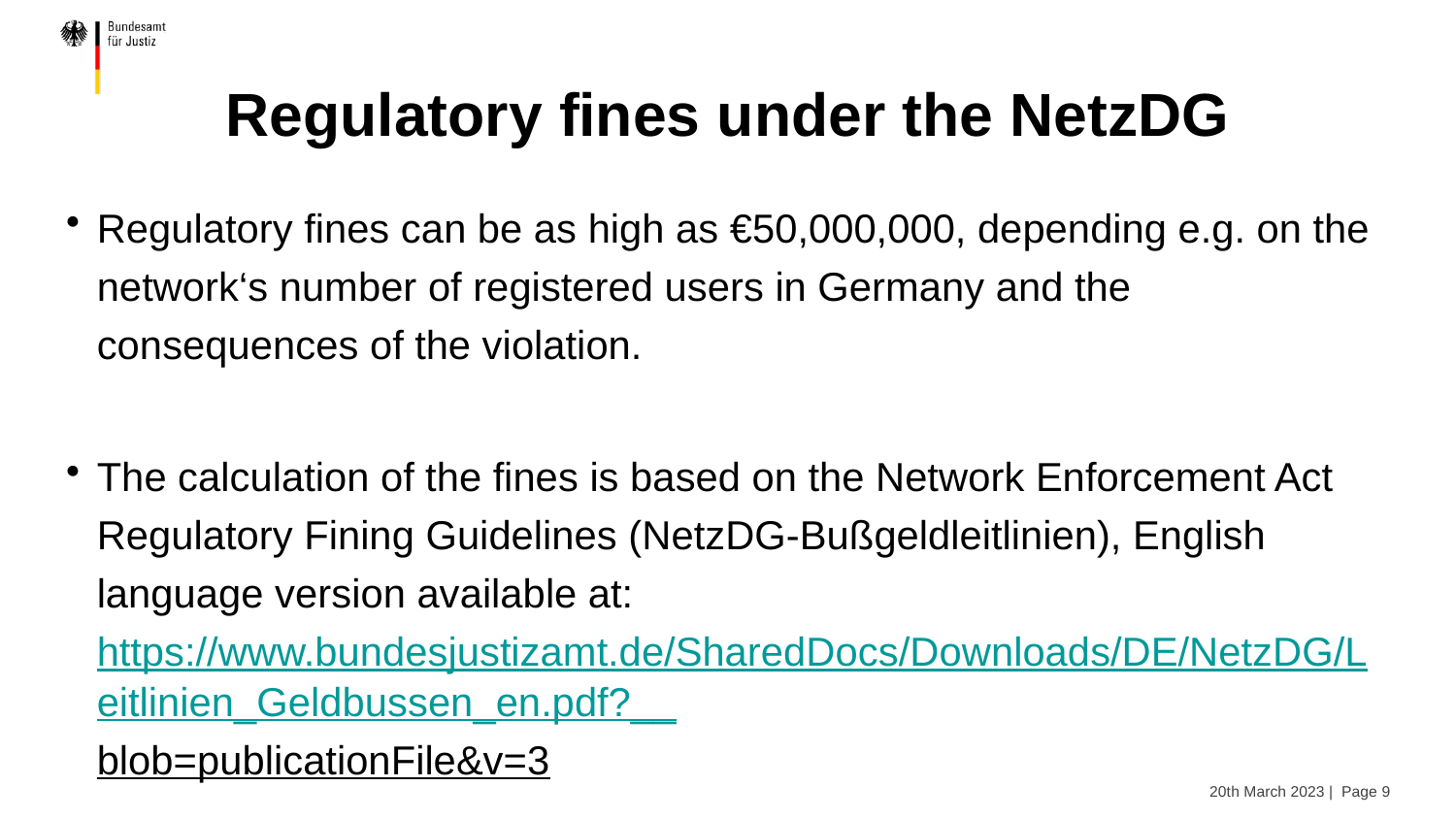

# Regulatory fines under the NetzDG
Regulatory fines can be as high as €50,000,000, depending e.g. on the network‘s number of registered users in Germany and the consequences of the violation.

The calculation of the fines is based on the Network Enforcement Act Regulatory Fining Guidelines (NetzDG-Bußgeldleitlinien), English language version available at: https://www.bundesjustizamt.de/SharedDocs/Downloads/DE/NetzDG/Leitlinien_Geldbussen_en.pdf?__blob=publicationFile&v=3